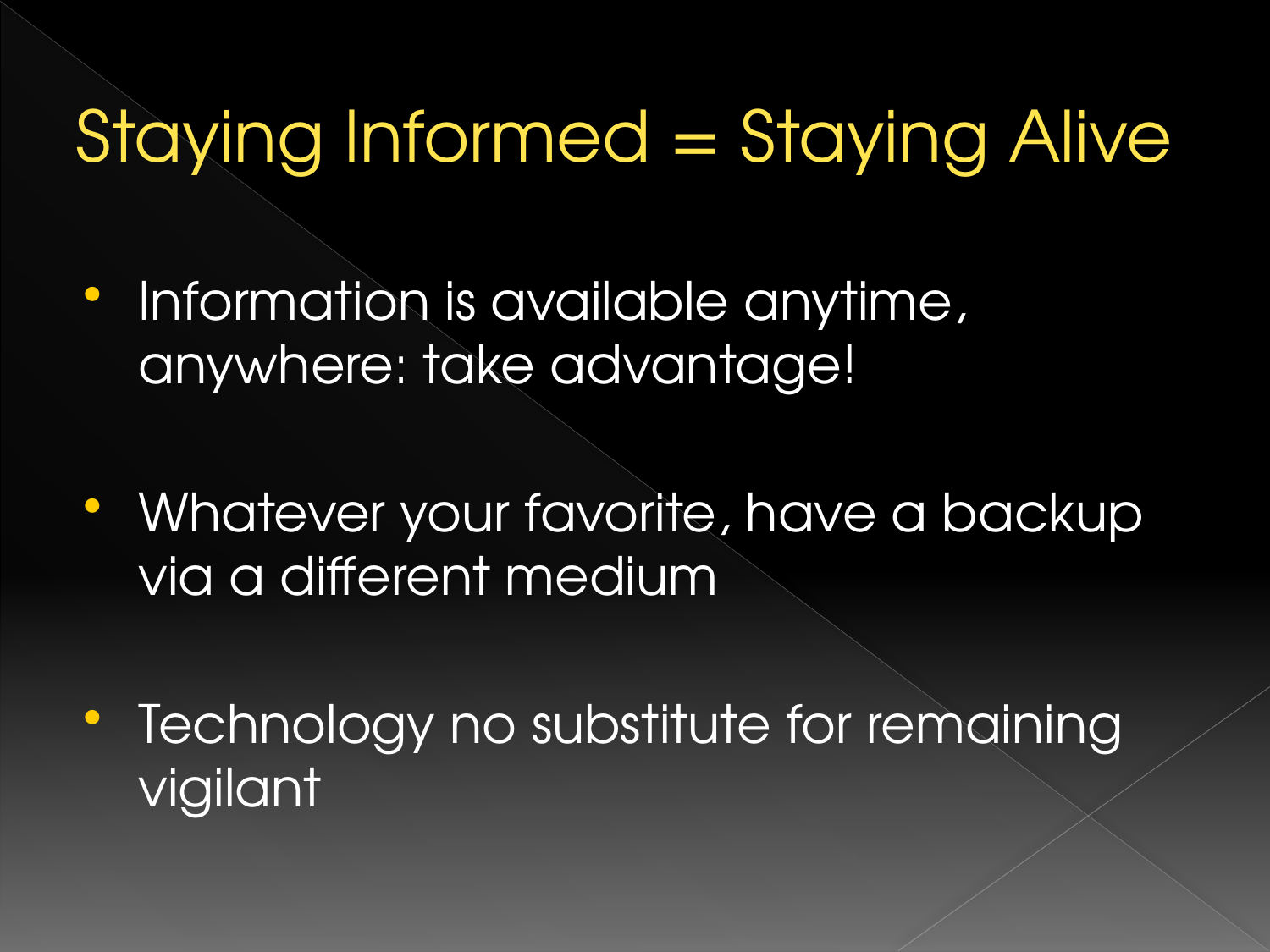

# Staying Informed = Staying Alive
Information is available anytime, anywhere: take advantage!

Whatever your favorite, have a backup via a different medium

Technology no substitute for remaining vigilant